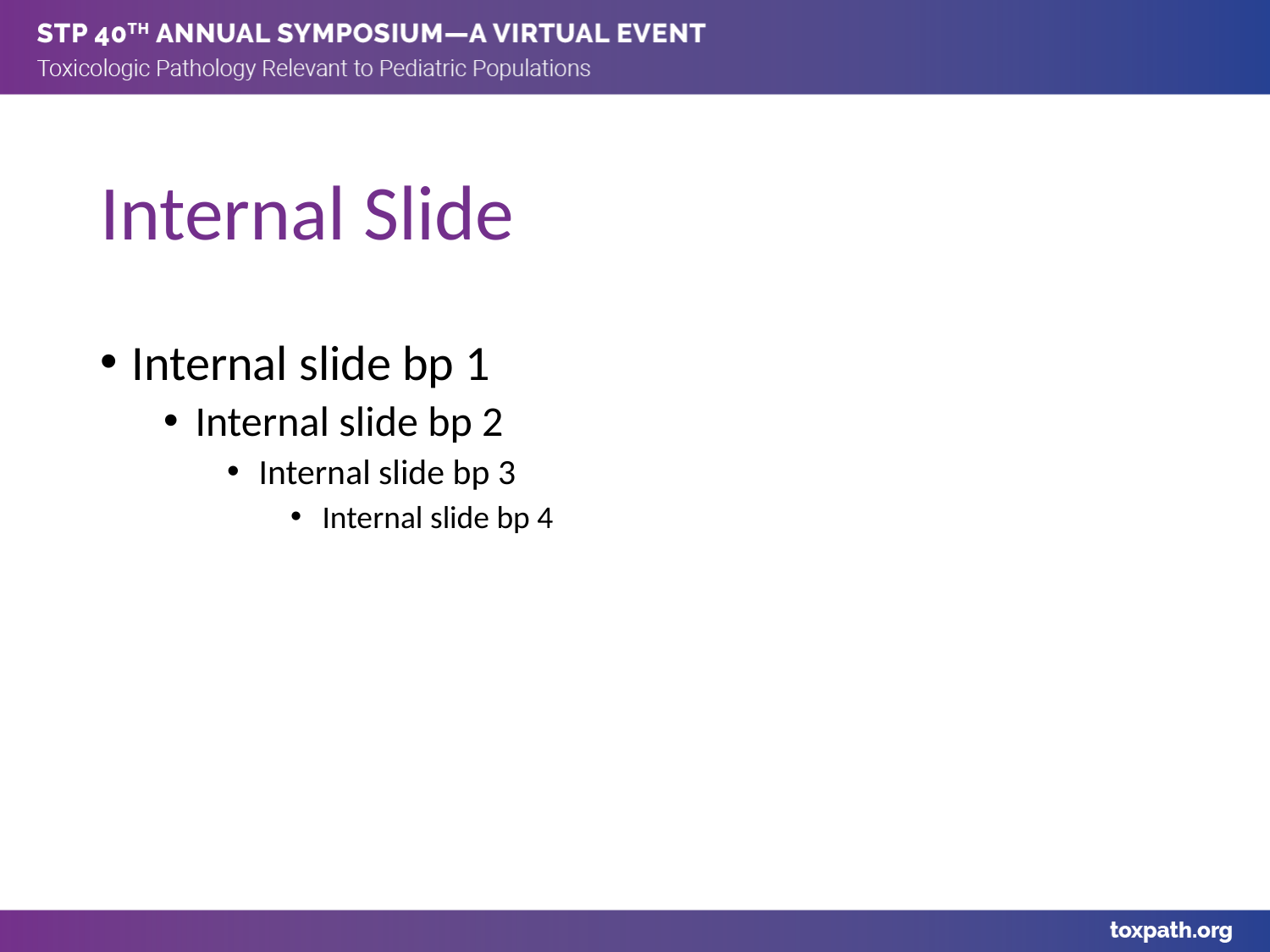

# Internal Slide
Internal slide bp 1
Internal slide bp 2
Internal slide bp 3
Internal slide bp 4